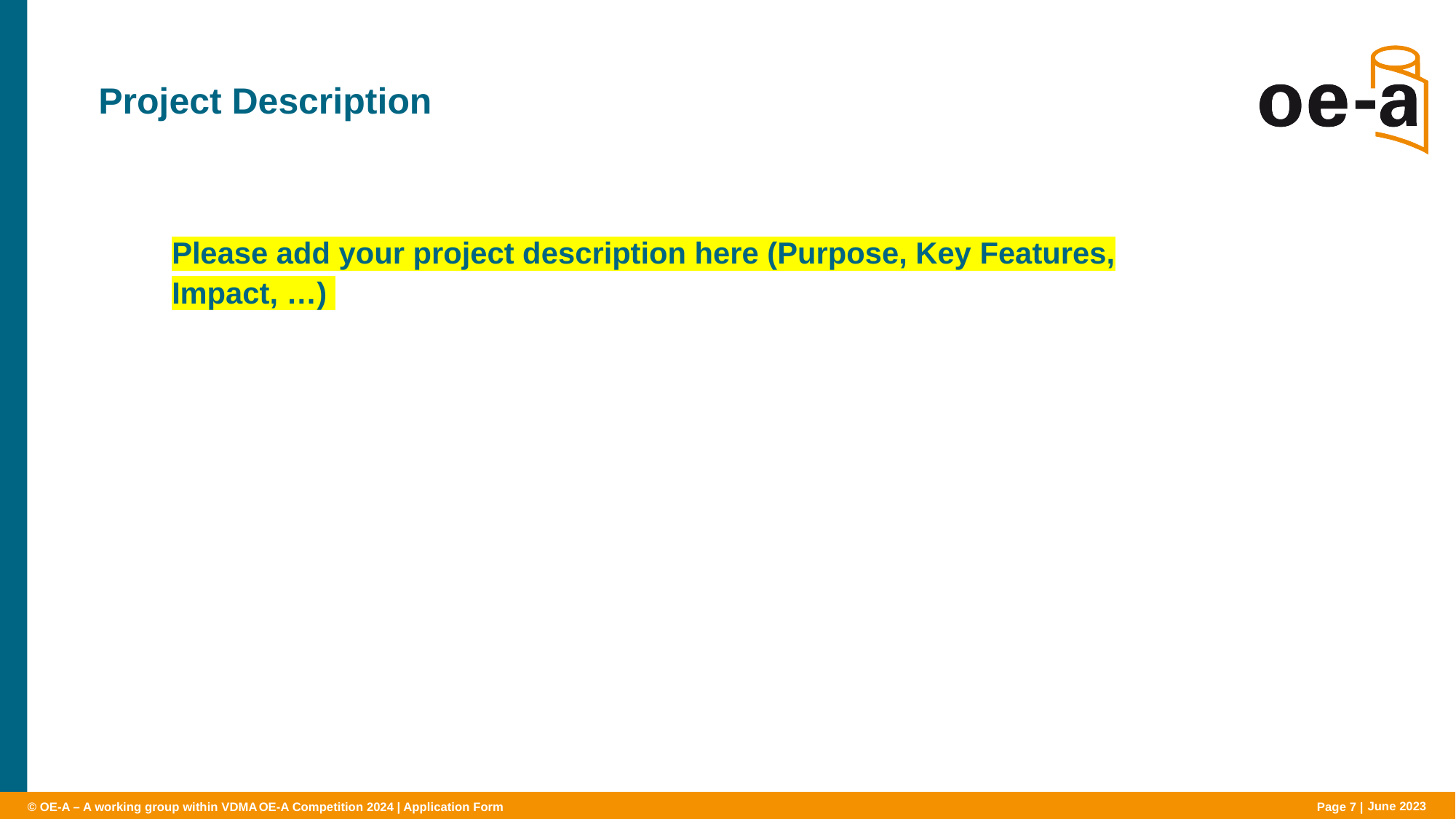

# Project Description
Please add your project description here (Purpose, Key Features, Impact, …)

OE-A Competition 2024 | Application Form
Page 7 |
June 2023